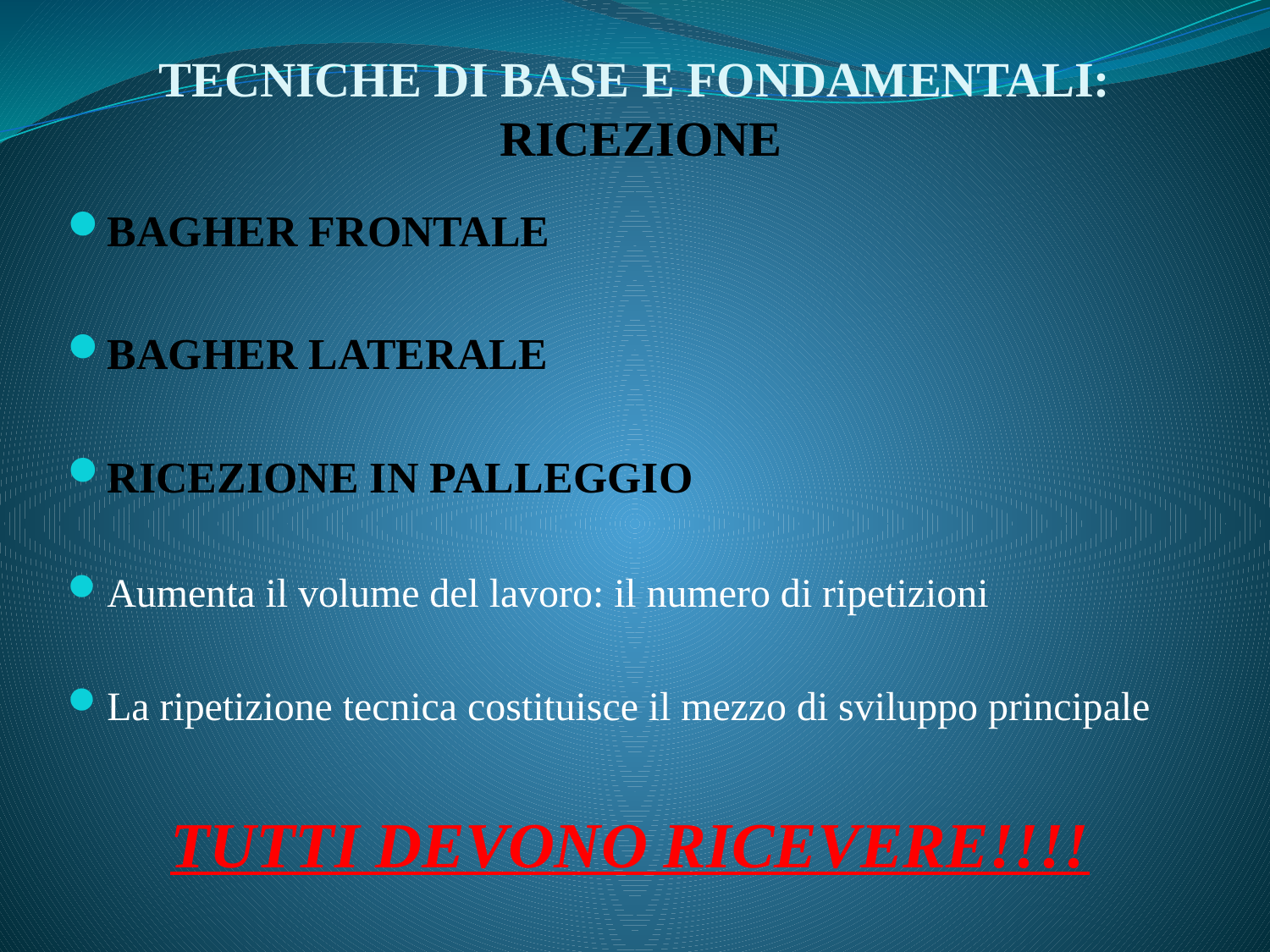

# TECNICHE DI BASE E FONDAMENTALI: RICEZIONE
BAGHER FRONTALE

BAGHER LATERALE

RICEZIONE IN PALLEGGIO

Aumenta il volume del lavoro: il numero di ripetizioni

La ripetizione tecnica costituisce il mezzo di sviluppo principale

TUTTI DEVONO RICEVERE!!!!